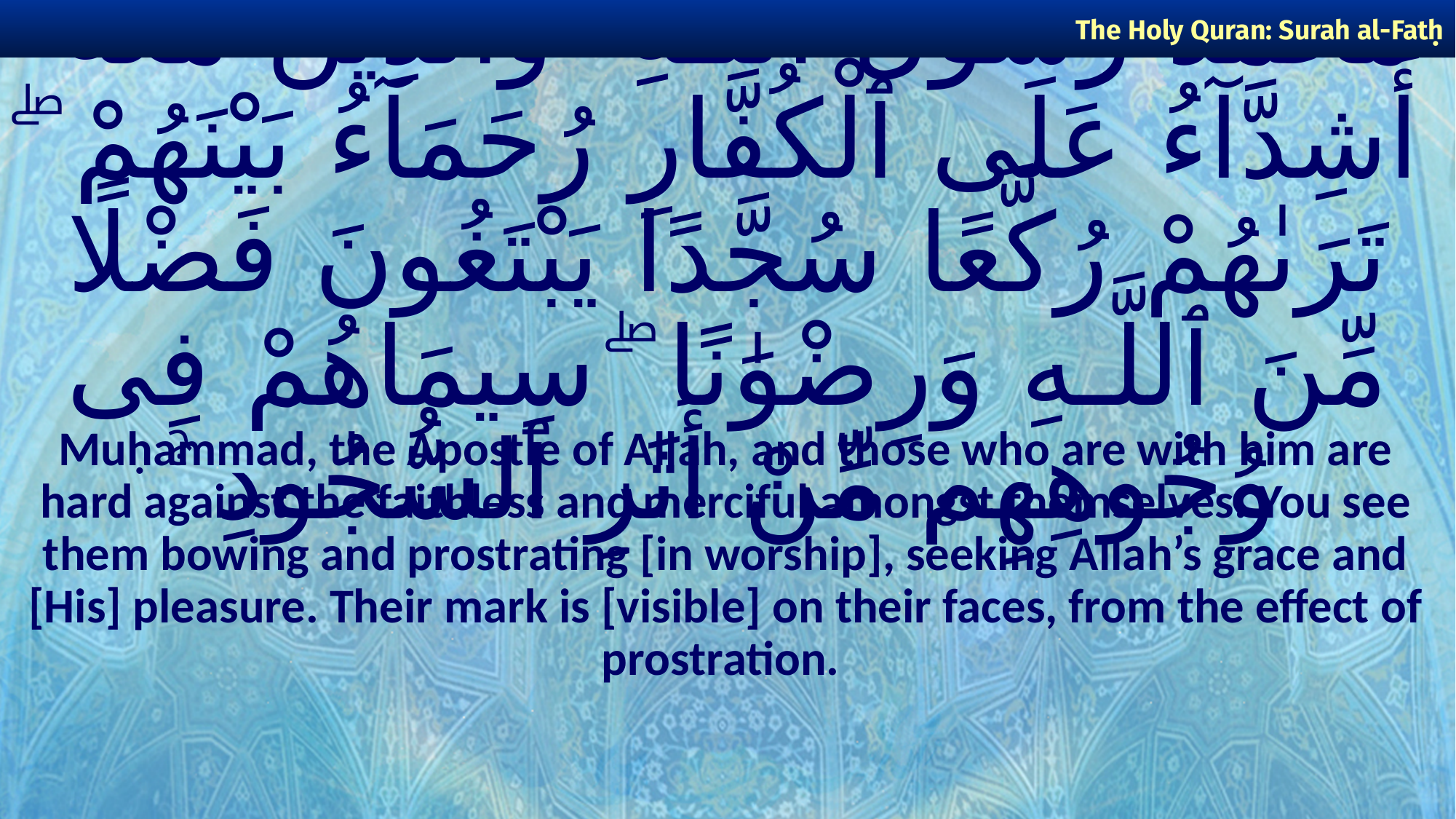

The Holy Quran: Surah al-Fatḥ
# مُّحَمَّدٌ رَّسُولُ ٱللَّـهِ ۚ وَٱلَّذِينَ مَعَهُۥٓ أَشِدَّآءُ عَلَى ٱلْكُفَّارِ رُحَمَآءُ بَيْنَهُمْ ۖ تَرَىٰهُمْ رُكَّعًا سُجَّدًا يَبْتَغُونَ فَضْلًا مِّنَ ٱللَّـهِ وَرِضْوَٰنًا ۖ سِيمَاهُمْ فِى وُجُوهِهِم مِّنْ أَثَرِ ٱلسُّجُودِ ۚ
Muḥammad, the Apostle of Allah, and those who are with him are hard against the faithless and merciful amongst themselves. You see them bowing and prostrating [in worship], seeking Allah’s grace and [His] pleasure. Their mark is [visible] on their faces, from the effect of prostration.